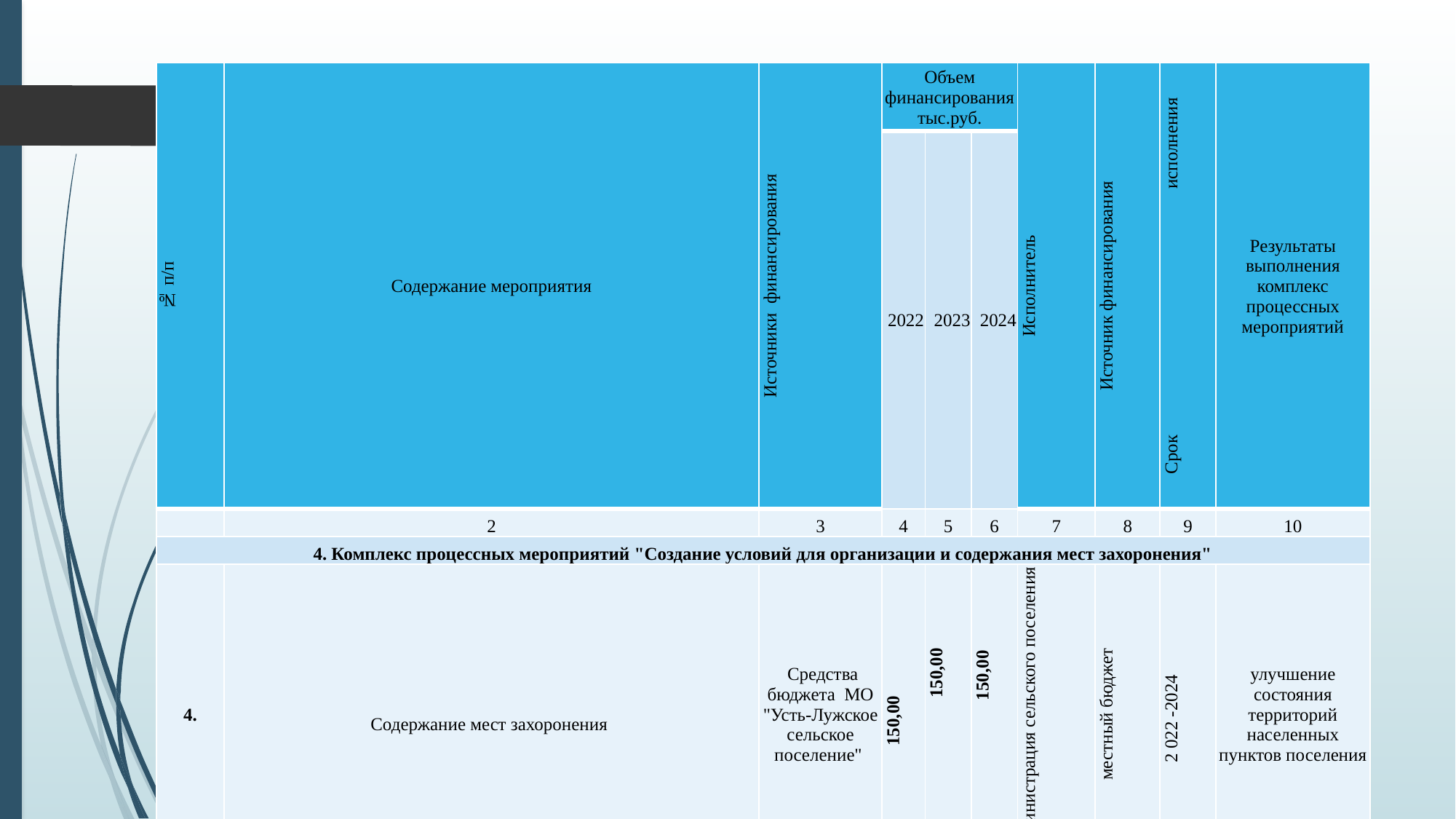

| № п/п | Содержание мероприятия | Источники финансирования | Объем финансирования тыс.руб. |  |  | Исполнитель | Источник финансирования | Срок исполнения | Результаты выполнения комплекс процессных мероприятий |
| --- | --- | --- | --- | --- | --- | --- | --- | --- | --- |
|  |  |  | 2022 | 2023 | 2024 |  |  |  |  |
|  | 2 | 3 | 4 | 5 | 6 | 7 | 8 | 9 | 10 |
| 4. Комплекс процессных мероприятий "Создание условий для организации и содержания мест захоронения" |  |  |  |  |  |  |  |  |  |
| 4. | Содержание мест захоронения | Средства бюджета МО "Усть-Лужское сельское поселение" | 150,00 | 150,00 | 150,00 | Администрация сельского поселения | местный бюджет | 2 022 -2024 | улучшение состояния территорий населенных пунктов поселения |
| 5. Комплекс процессных мероприятий "Создание условий для развития жилищного хозяйства на территории МО "Усть-Лужское сельское поселение" |  |  |  |  |  |  |  |  |  |
| 5. | Содержание жилого фонда, находящегося в муниципальной собственности | Средства бюджета МО "Усть-Лужское сельское поселение" | 1423,60 | 1427,30 | 1428,00 | Администрация сельского поселения | местный бюджет | 2 022 -2024 | создание комфортной среды для проживания жителей поселения |
|  | 1. Ремонт объектов жилищного фонда |  | 200,00 | 200,00 | 200,00 |  |  |  |  |
|  | 2. Взносы за капитальный ремонт муниципальных квартир |  | 880,00 | 880,00 | 880,00 |  |  |  |  |
|  | 3. Прочие мероприятия в области жилищного хозяйства |  | 343,60 | 347,30 | 348,00 |  |  |  |  |
| Итого: |  |  | 15136,55 | 15404,06 | 16429,80 |  |  |  |  |